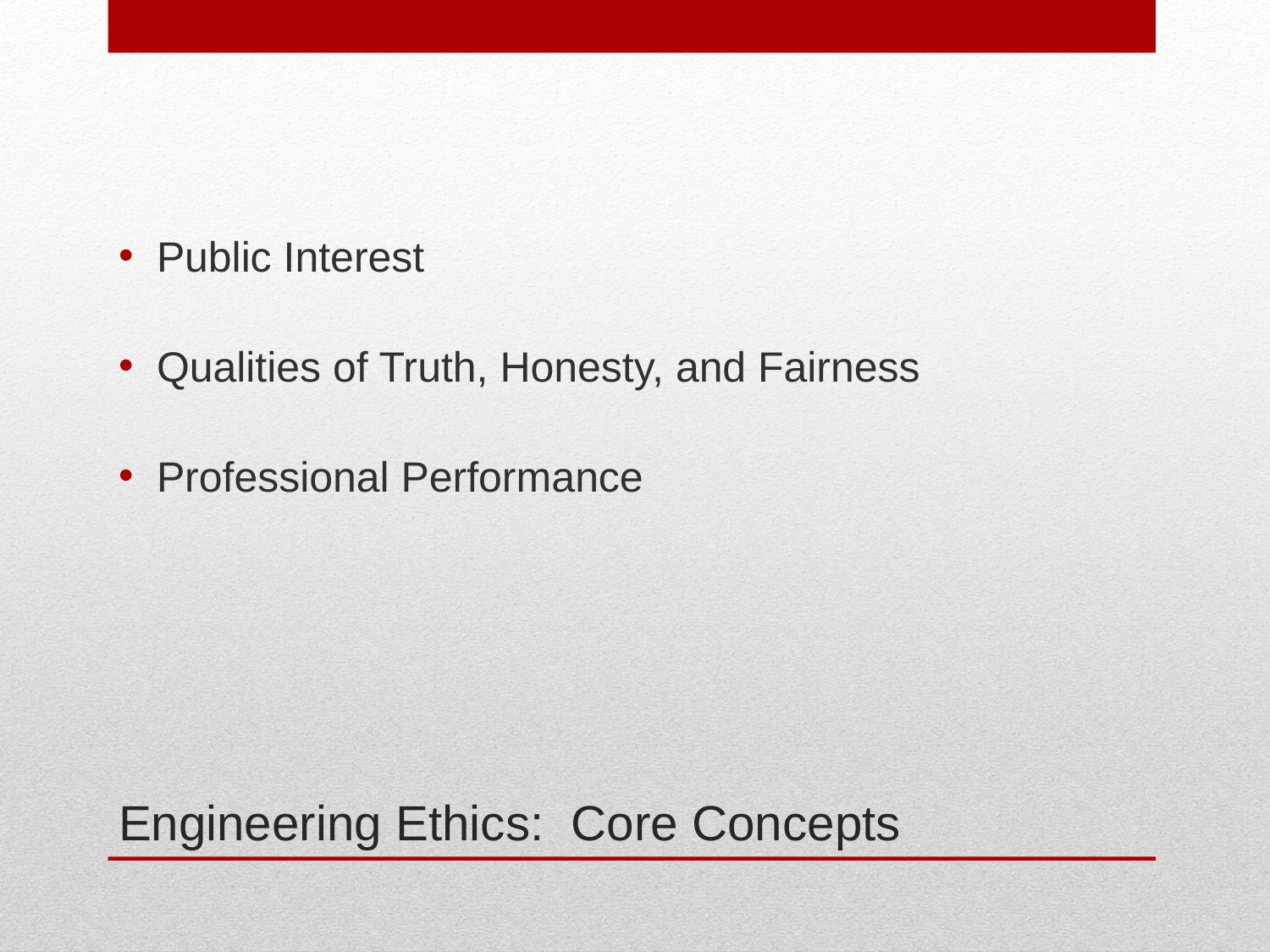

Public Interest
Qualities of Truth, Honesty, and Fairness
Professional Performance
# Engineering Ethics:  Core Concepts